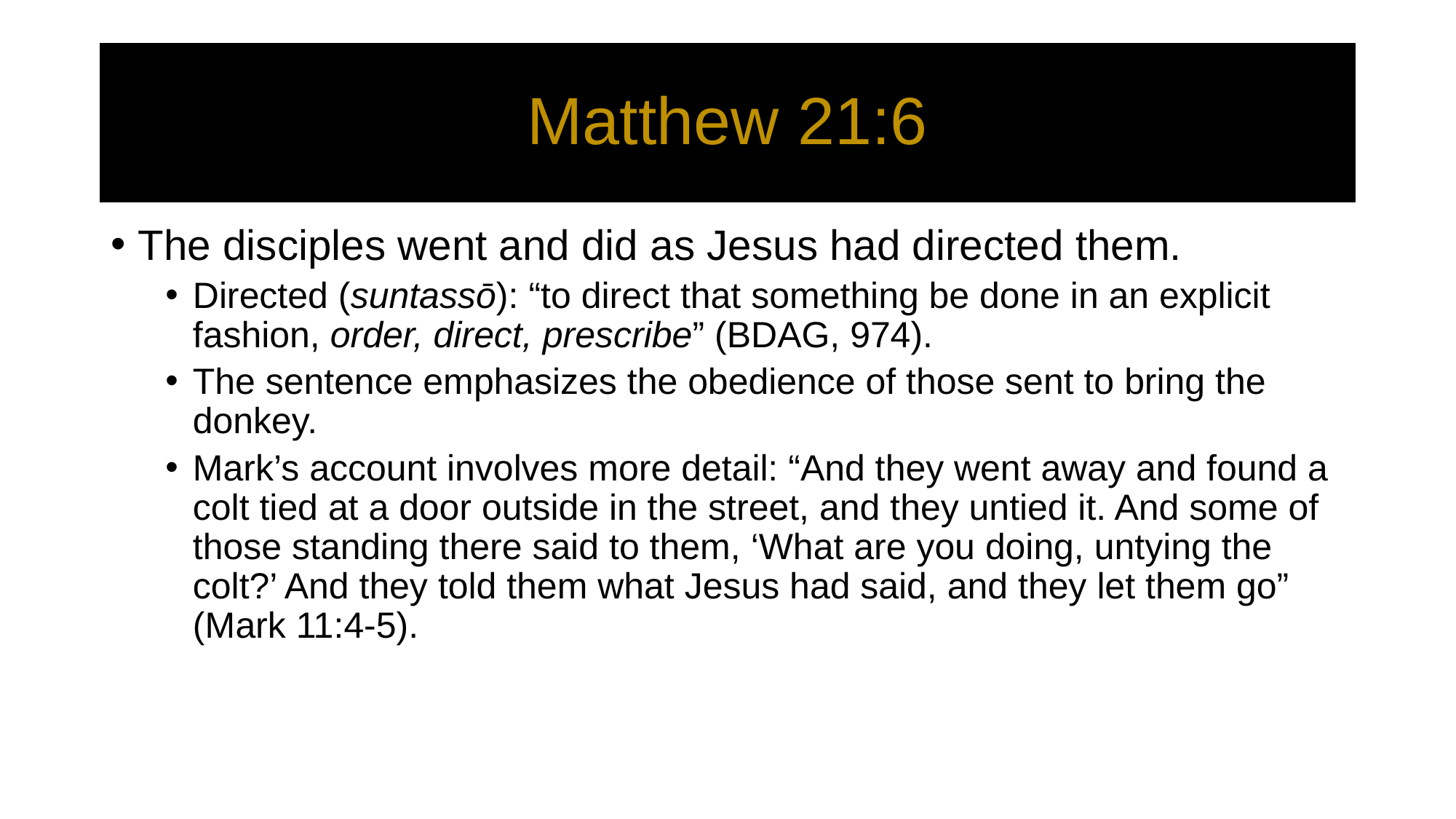

# Matthew 21:6
The disciples went and did as Jesus had directed them.
Directed (suntassō): “to direct that something be done in an explicit fashion, order, direct, prescribe” (BDAG, 974).
The sentence emphasizes the obedience of those sent to bring the donkey.
Mark’s account involves more detail: “And they went away and found a colt tied at a door outside in the street, and they untied it. And some of those standing there said to them, ‘What are you doing, untying the colt?’ And they told them what Jesus had said, and they let them go” (Mark 11:4-5).